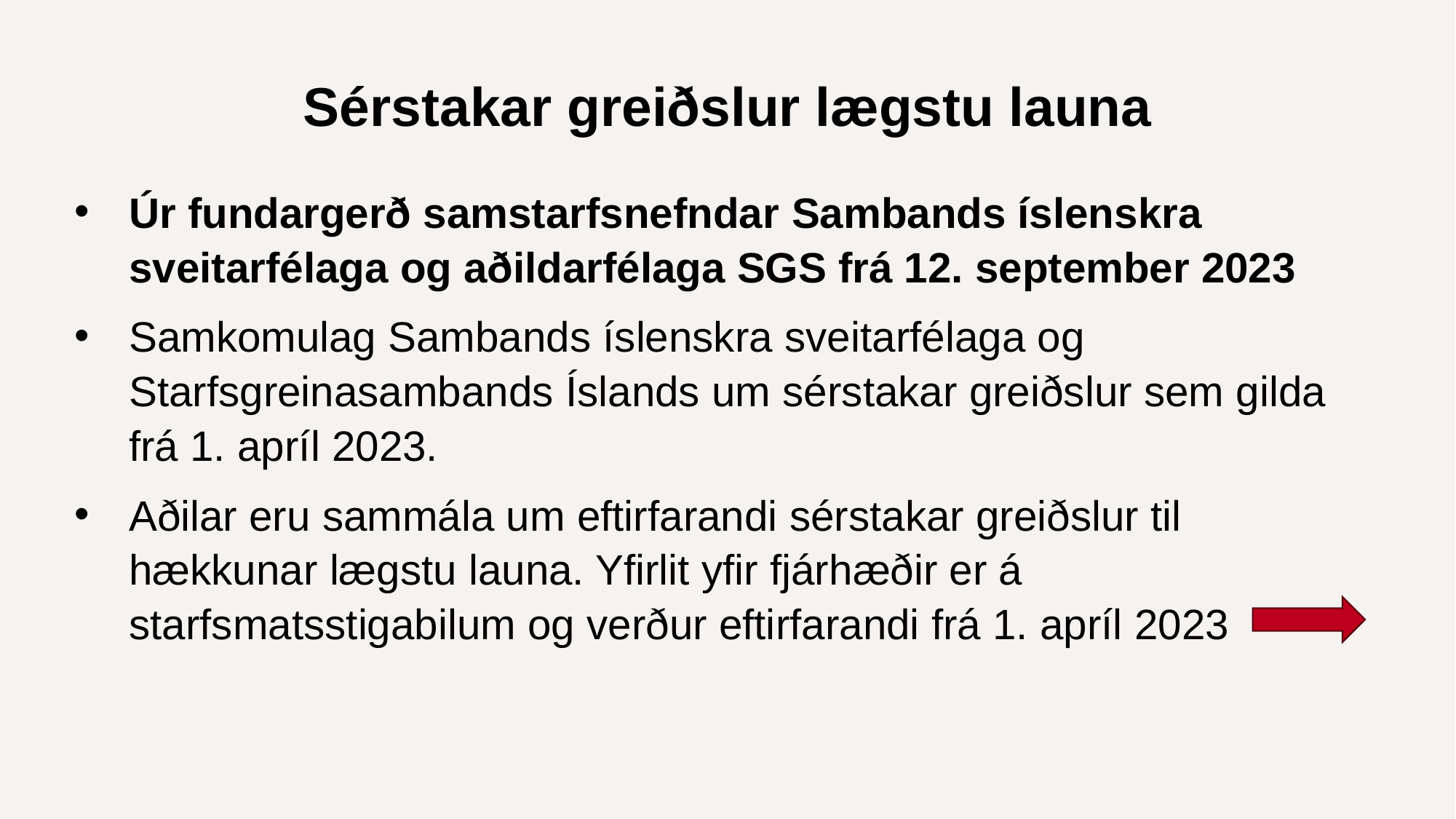

# Sérstakar greiðslur lægstu launa
Úr fundargerð samstarfsnefndar Sambands íslenskra
sveitarfélaga og aðildarfélaga SGS frá 12. september 2023
Samkomulag Sambands íslenskra sveitarfélaga og Starfsgreinasambands Íslands um sérstakar greiðslur sem gilda frá 1. apríl 2023.
Aðilar eru sammála um eftirfarandi sérstakar greiðslur til hækkunar lægstu launa. Yfirlit yfir fjárhæðir er á starfsmatsstigabilum og verður eftirfarandi frá 1. apríl 2023